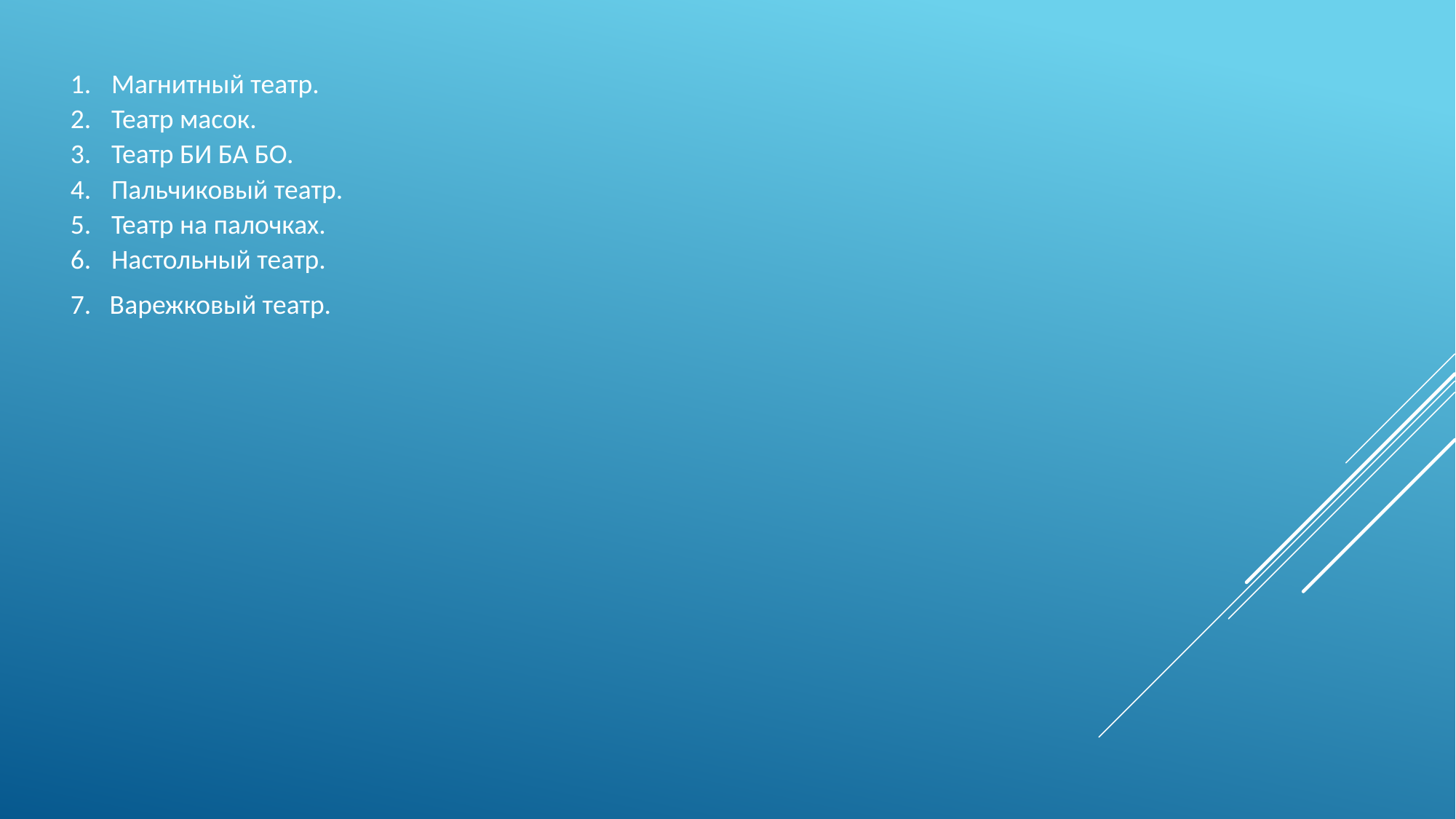

Магнитный театр.
Театр масок.
Театр БИ БА БО.
Пальчиковый театр.
Театр на палочках.
Настольный театр.
7.   Варежковый театр.